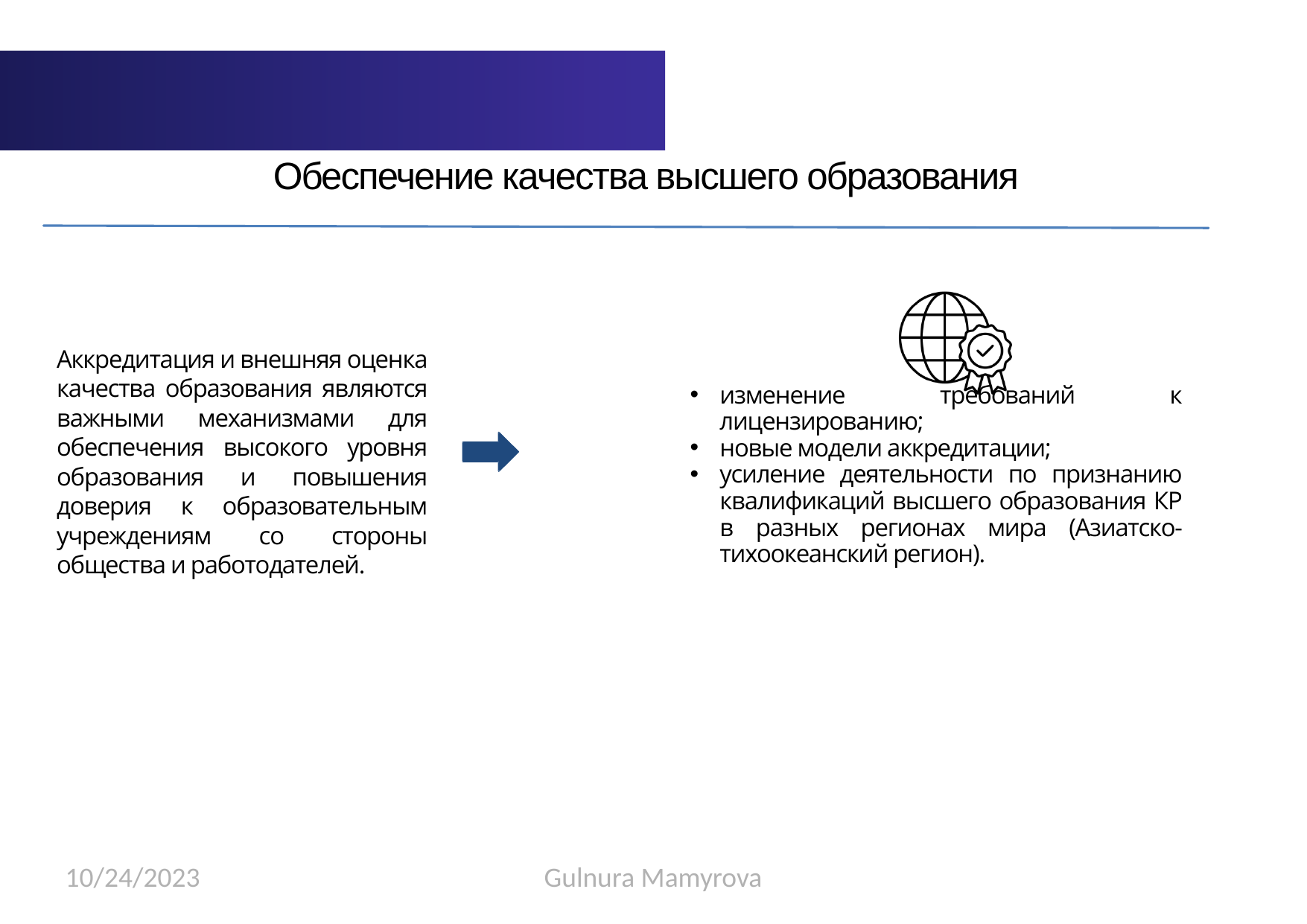

Обеспечение качества высшего образования

Аккредитация и внешняя оценка качества образования являются важными механизмами для обеспечения высокого уровня образования и повышения доверия к образовательным учреждениям со стороны общества и работодателей.

изменение требований к лицензированию;
новые модели аккредитации;
усиление деятельности по признанию квалификаций высшего образования КР в разных регионах мира (Азиатско-тихоокеанский регион).

10/24/2023
Gulnura Mamyrova